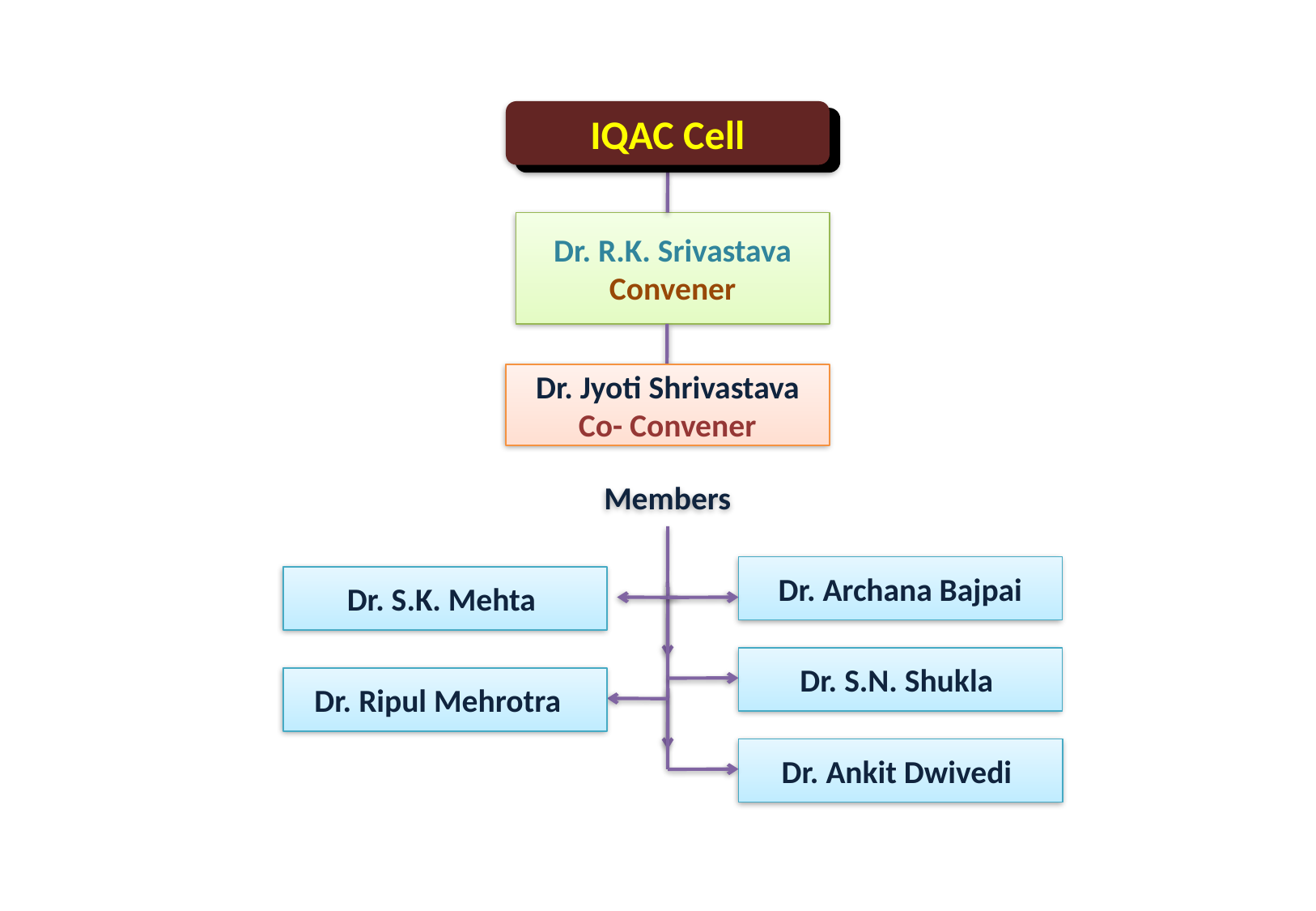

IQAC Cell

Dr. R.K. Srivastava
Convener
Dr. Jyoti Shrivastava
Co- Convener
Members
Dr. Archana Bajpai
Dr. S.K. Mehta
Dr. S.N. Shukla
Dr. Ripul Mehrotra
Dr. Ankit Dwivedi